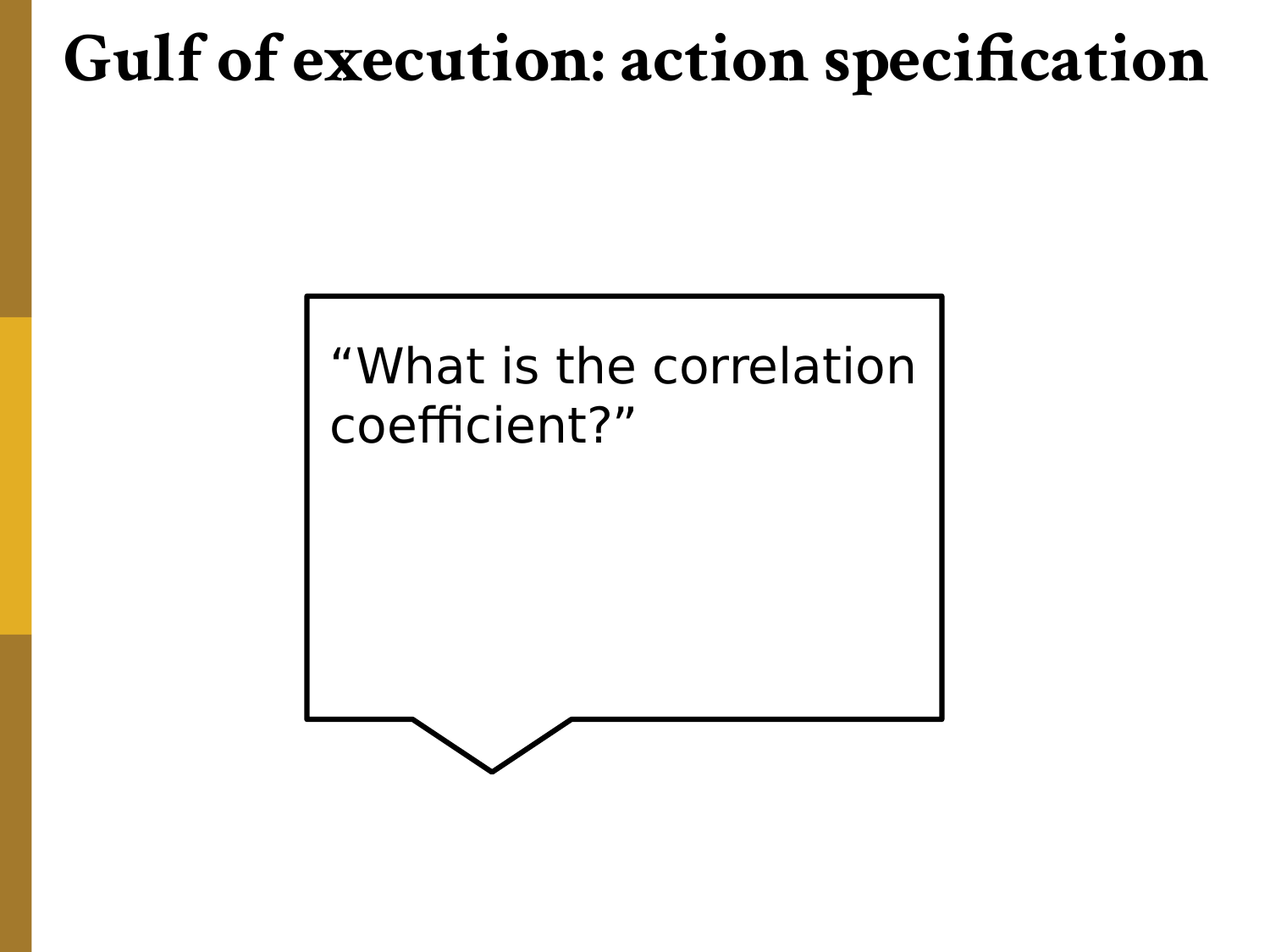

# Gulf of execution: action specification

“What is the correlation coefficient?”